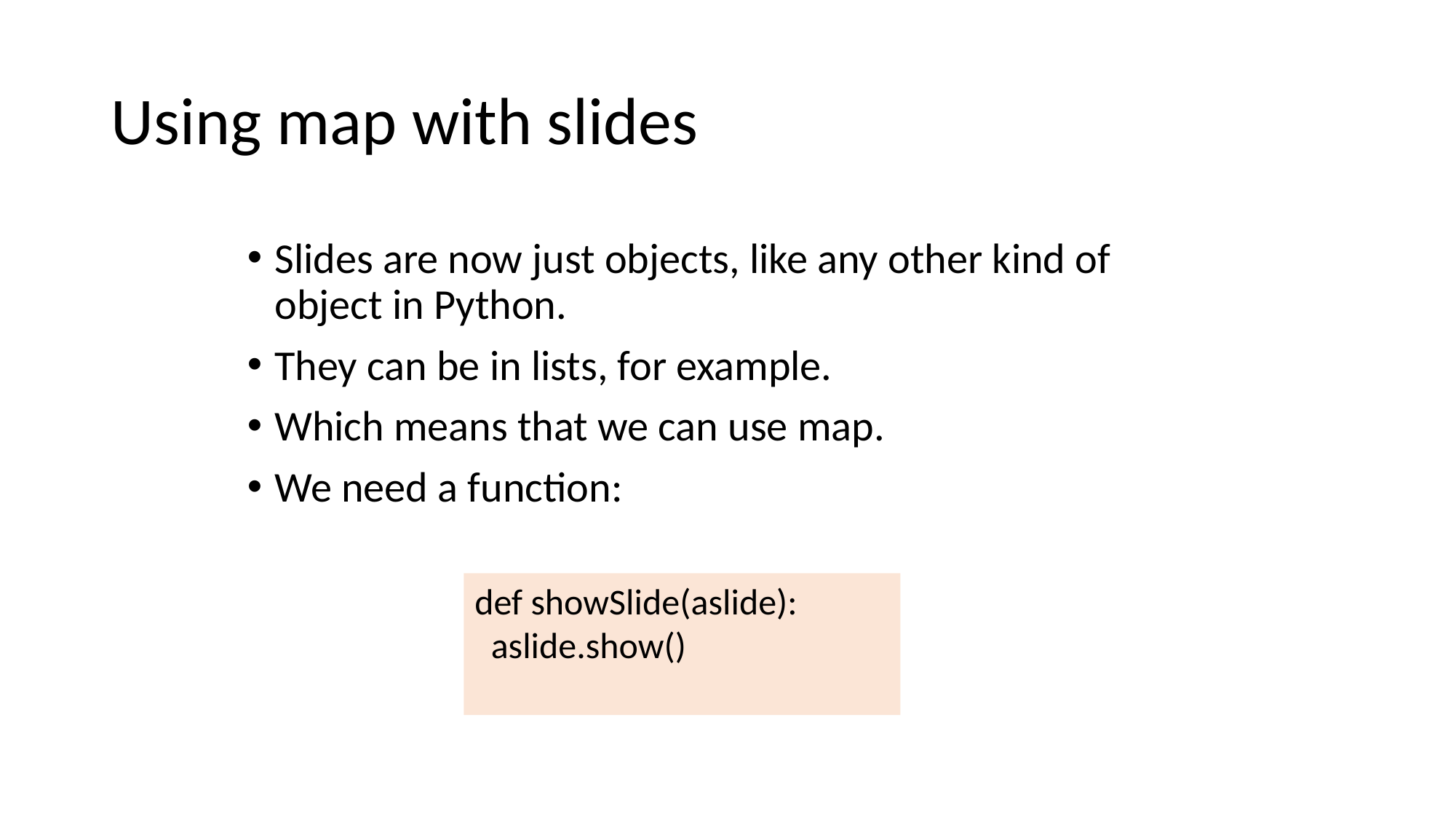

# Using map with slides
Slides are now just objects, like any other kind of object in Python.
They can be in lists, for example.
Which means that we can use map.
We need a function:

def showSlide(aslide):
  aslide.show()